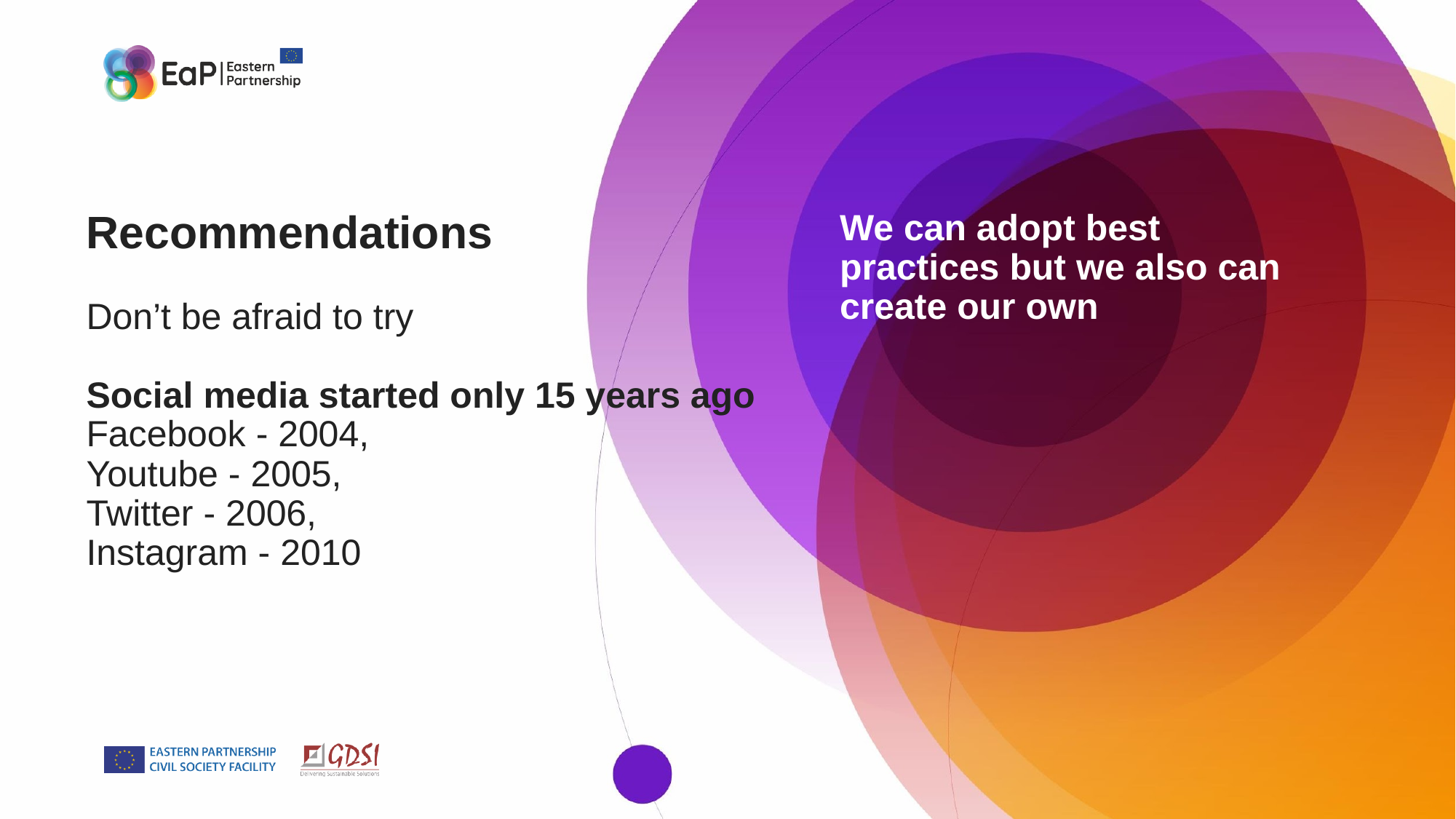

# Recommendations

Don’t be afraid to try

Social media started only 15 years ago
Facebook - 2004,
Youtube - 2005,
Twitter - 2006,
Instagram - 2010
We can adopt best practices but we also can create our own